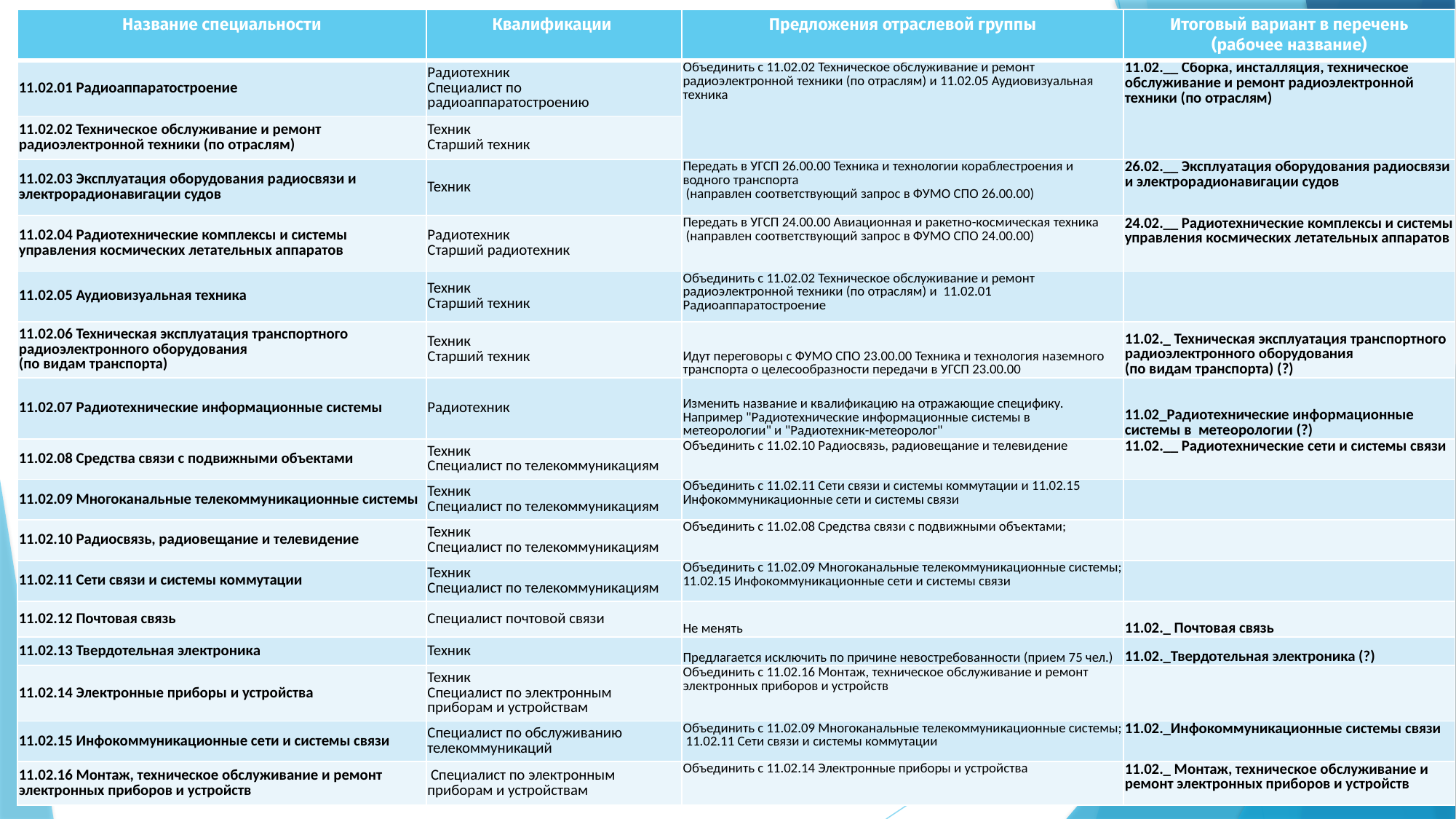

| Название специальности | Квалификации | Предложения отраслевой группы | Итоговый вариант в перечень (рабочее название) |
| --- | --- | --- | --- |
| 11.02.01 Радиоаппаратостроение | Радиотехник Специалист по радиоаппаратостроению | Объединить с 11.02.02 Техническое обслуживание и ремонт радиоэлектронной техники (по отраслям) и 11.02.05 Аудиовизуальная техника | 11.02.\_\_ Сборка, инсталляция, техническое обслуживание и ремонт радиоэлектронной техники (по отраслям) |
| 11.02.02 Техническое обслуживание и ремонт радиоэлектронной техники (по отраслям) | Техник Старший техник |  |  |
| 11.02.03 Эксплуатация оборудования радиосвязи и электрорадионавигации судов | Техник | Передать в УГСП 26.00.00 Техника и технологии кораблестроения и водного транспорта (направлен соответствующий запрос в ФУМО СПО 26.00.00) | 26.02.\_\_ Эксплуатация оборудования радиосвязи и электрорадионавигации судов |
| 11.02.04 Радиотехнические комплексы и системы управления космических летательных аппаратов | Радиотехник Старший радиотехник | Передать в УГСП 24.00.00 Авиационная и ракетно-космическая техника (направлен соответствующий запрос в ФУМО СПО 24.00.00) | 24.02.\_\_ Радиотехнические комплексы и системы управления космических летательных аппаратов |
| 11.02.05 Аудиовизуальная техника | Техник Старший техник | Объединить с 11.02.02 Техническое обслуживание и ремонт радиоэлектронной техники (по отраслям) и 11.02.01 Радиоаппаратостроение |  |
| 11.02.06 Техническая эксплуатация транспортного радиоэлектронного оборудования (по видам транспорта) | Техник Старший техник | Идут переговоры с ФУМО СПО 23.00.00 Техника и технология наземного транспорта о целесообразности передачи в УГСП 23.00.00 | 11.02.\_ Техническая эксплуатация транспортного радиоэлектронного оборудования (по видам транспорта) (?) |
| 11.02.07 Радиотехнические информационные системы | Радиотехник | Изменить название и квалификацию на отражающие специфику. Например "Радиотехнические информационные системы в метеорологии" и "Радиотехник-метеоролог" | 11.02\_Радиотехнические информационные системы в метеорологии (?) |
| 11.02.08 Средства связи с подвижными объектами | Техник Специалист по телекоммуникациям | Объединить с 11.02.10 Радиосвязь, радиовещание и телевидение | 11.02.\_\_ Радиотехнические сети и системы связи |
| 11.02.09 Многоканальные телекоммуникационные системы | Техник Специалист по телекоммуникациям | Объединить с 11.02.11 Сети связи и системы коммутации и 11.02.15 Инфокоммуникационные сети и системы связи |  |
| 11.02.10 Радиосвязь, радиовещание и телевидение | Техник Специалист по телекоммуникациям | Объединить с 11.02.08 Средства связи с подвижными объектами; |  |
| 11.02.11 Сети связи и системы коммутации | Техник Специалист по телекоммуникациям | Объединить с 11.02.09 Многоканальные телекоммуникационные системы; 11.02.15 Инфокоммуникационные сети и системы связи |  |
| 11.02.12 Почтовая связь | Специалист почтовой связи | Не менять | 11.02.\_ Почтовая связь |
| 11.02.13 Твердотельная электроника | Техник | Предлагается исключить по причине невостребованности (прием 75 чел.) | 11.02.\_Твердотельная электроника (?) |
| 11.02.14 Электронные приборы и устройства | Техник Специалист по электронным приборам и устройствам | Объединить с 11.02.16 Монтаж, техническое обслуживание и ремонт электронных приборов и устройств |  |
| 11.02.15 Инфокоммуникационные сети и системы связи | Специалист по обслуживанию телекоммуникаций | Объединить с 11.02.09 Многоканальные телекоммуникационные системы; 11.02.11 Сети связи и системы коммутации | 11.02.\_Инфокоммуникационные системы связи |
| 11.02.16 Монтаж, техническое обслуживание и ремонт электронных приборов и устройств | Специалист по электронным приборам и устройствам | Объединить с 11.02.14 Электронные приборы и устройства | 11.02.\_ Монтаж, техническое обслуживание и ремонт электронных приборов и устройств |
#